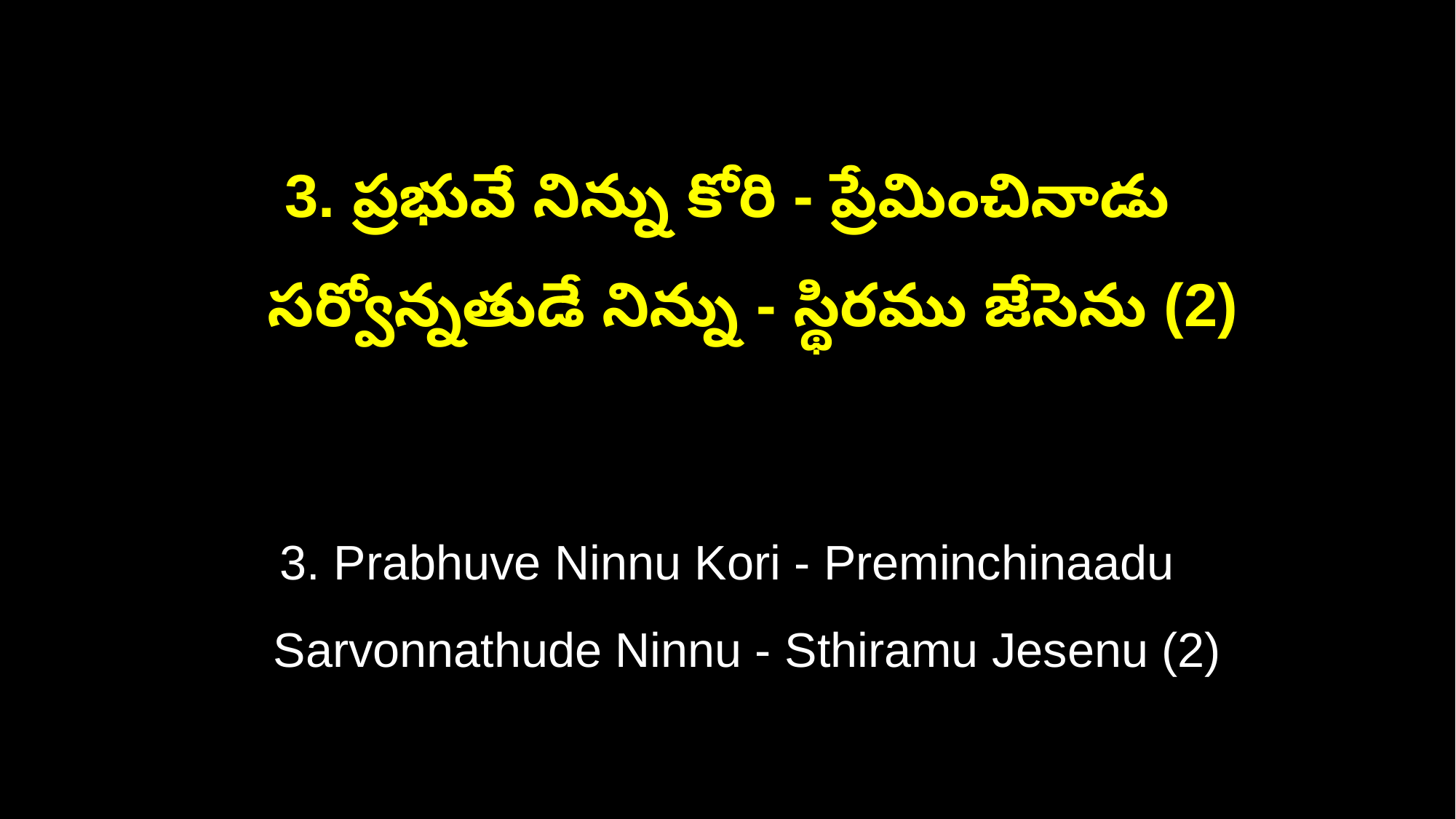

3. ప్రభువే నిన్ను కోరి - ప్రేమించినాడు
   సర్వోన్నతుడే నిన్ను - స్థిరము జేసెను (2)
3. Prabhuve Ninnu Kori - Preminchinaadu
   Sarvonnathude Ninnu - Sthiramu Jesenu (2)